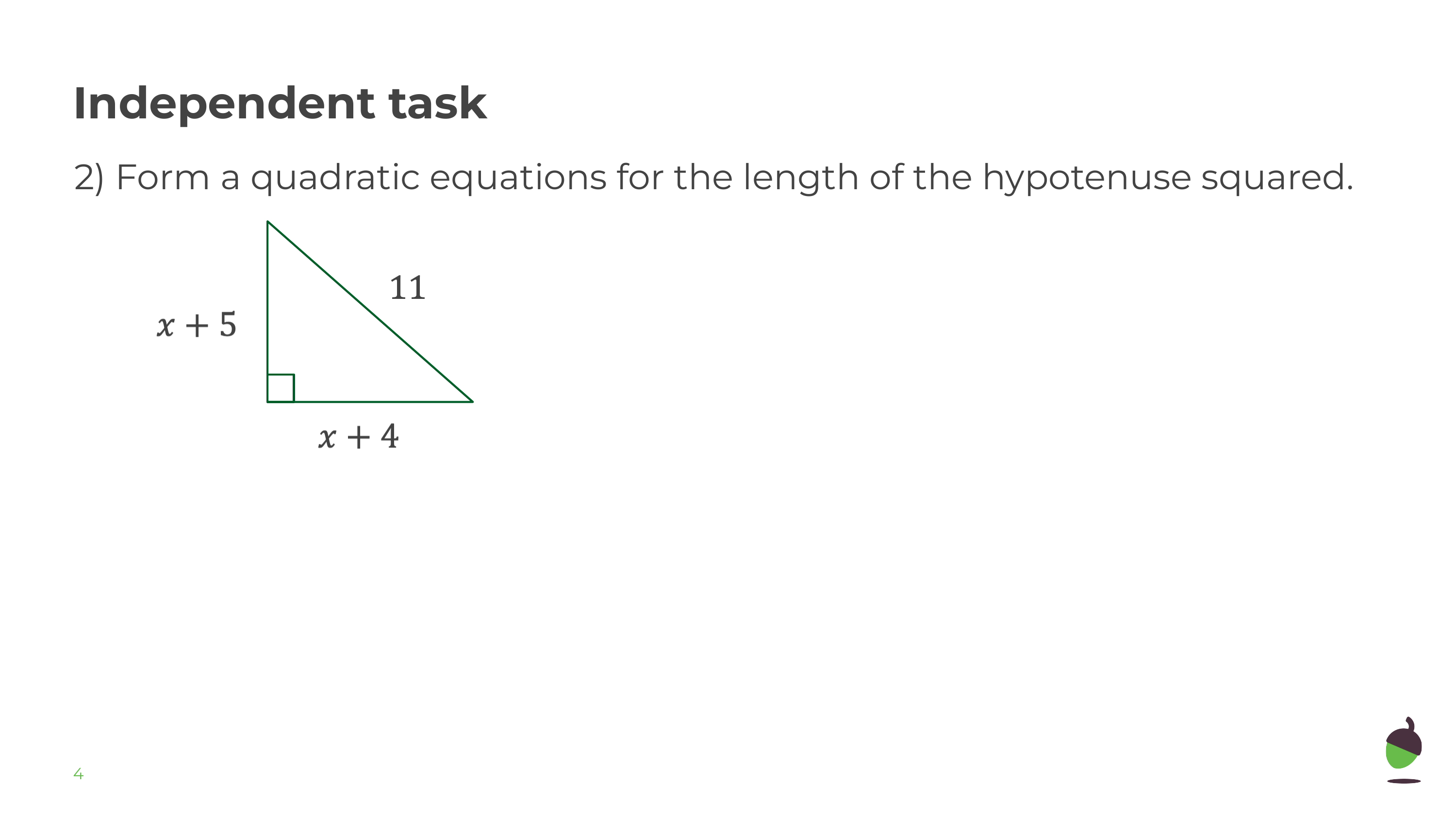

# Independent task
2) Form a quadratic equations for the length of the hypotenuse squared.

4